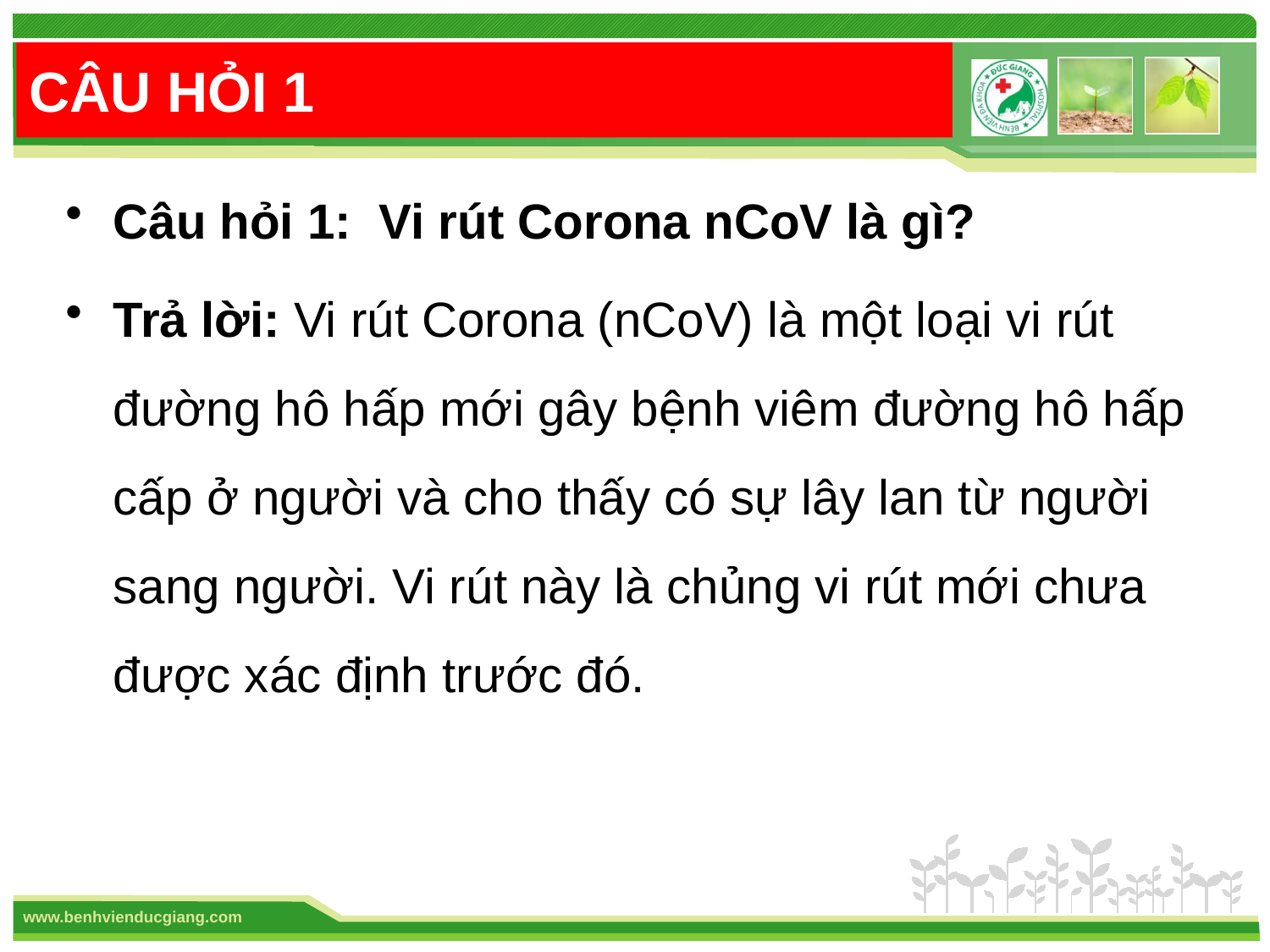

# CÂU HỎI 1
Câu hỏi 1:  Vi rút Corona nCoV là gì?
Trả lời: Vi rút Corona (nCoV) là một loại vi rút đường hô hấp mới gây bệnh viêm đường hô hấp cấp ở người và cho thấy có sự lây lan từ người sang người. Vi rút này là chủng vi rút mới chưa được xác định trước đó.